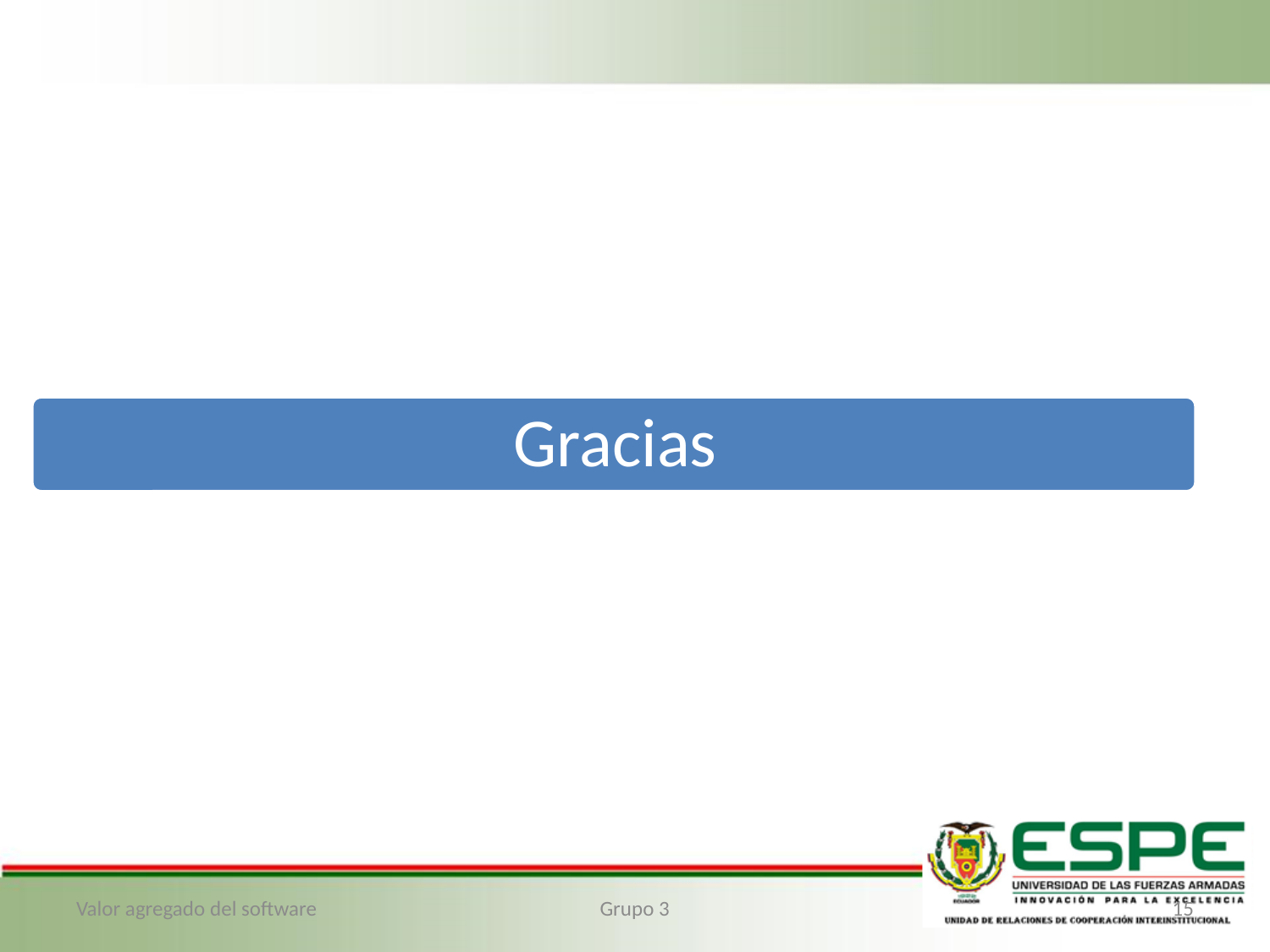

Gracias
Valor agregado del software
Grupo 3
15